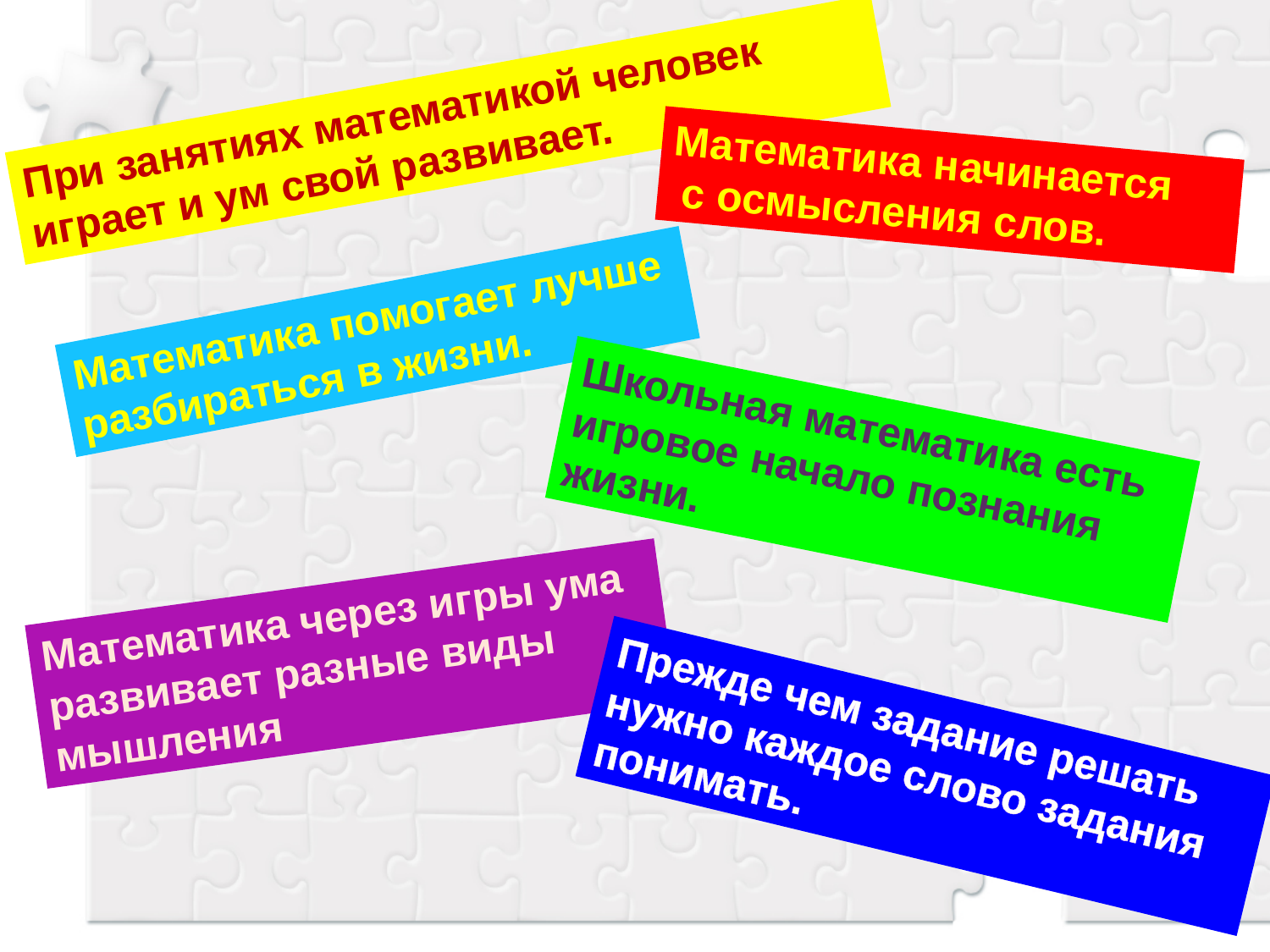

При занятиях математикой человек играет и ум свой развивает.
Математика начинается
 с осмысления слов.
Математика помогает лучше разбираться в жизни.
Школьная математика есть игровое начало познания жизни.
Математика через игры ума развивает разные виды мышления
Прежде чем задание решать нужно каждое слово задания понимать.